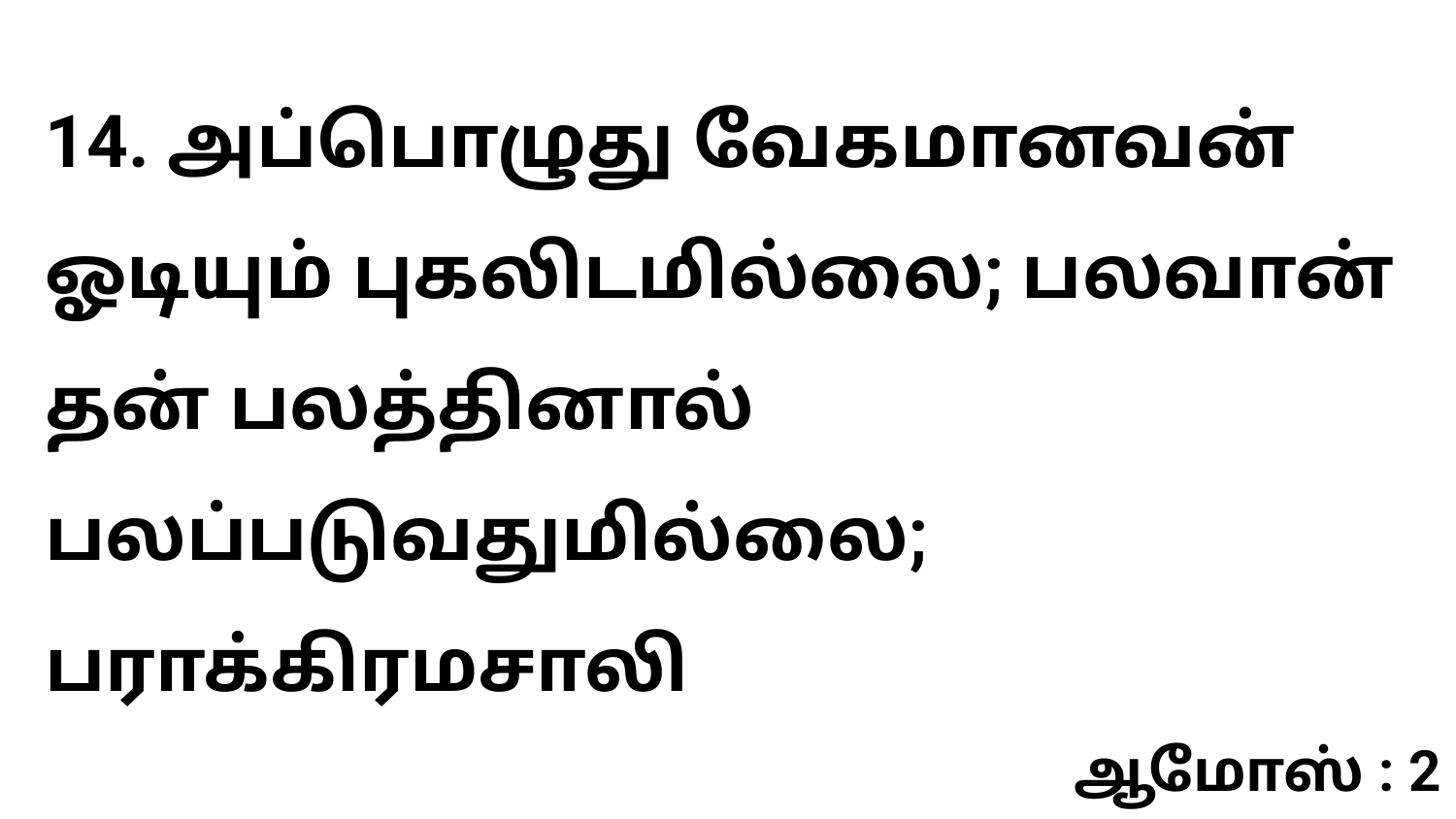

14. அப்பொழுது வேகமானவன் ஓடியும் புகலிடமில்லை; பலவான் தன் பலத்தினால் பலப்படுவதுமில்லை; பராக்கிரமசாலி
ஆமோஸ் : 2